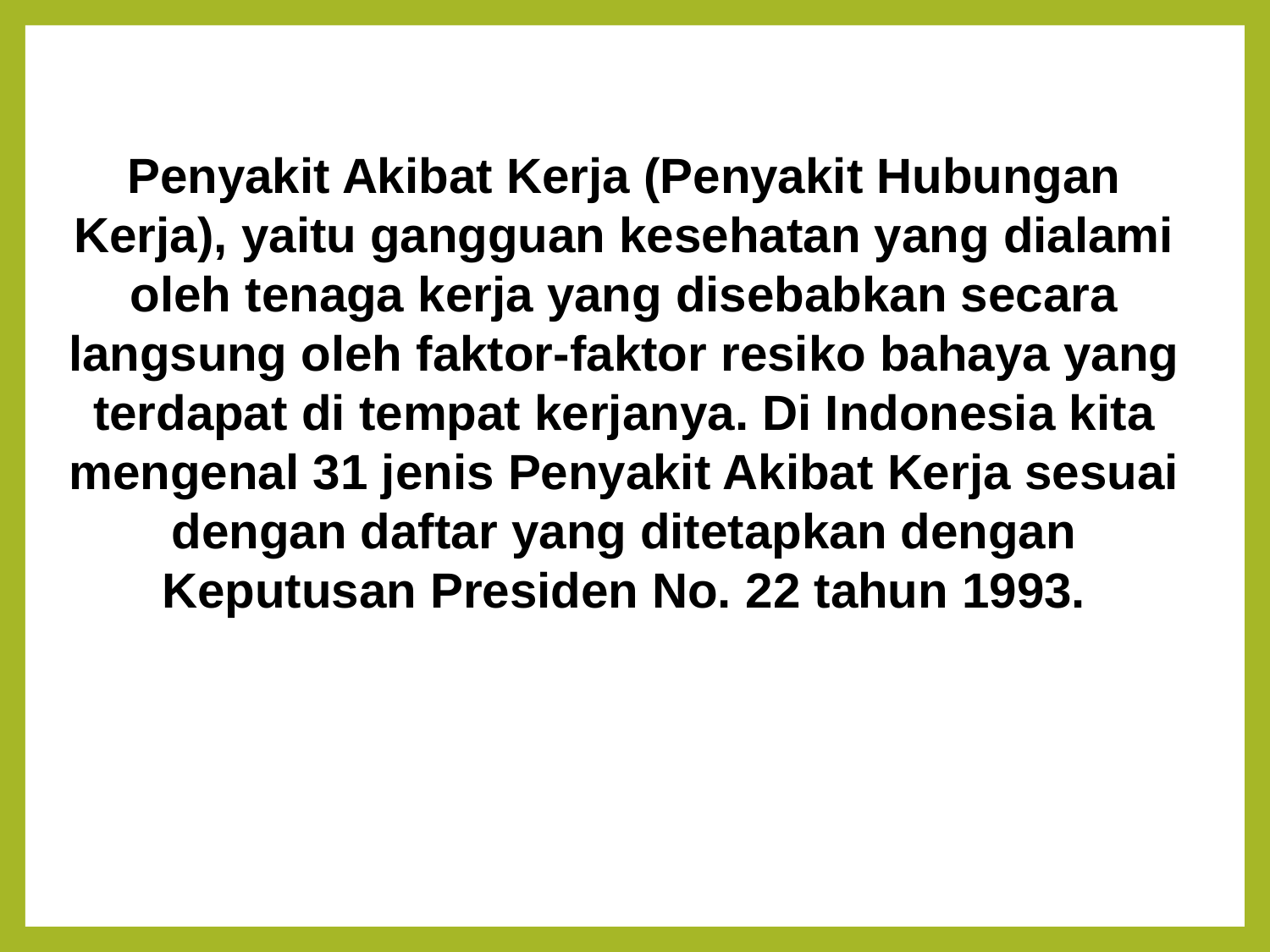

Penyakit Akibat Kerja (Penyakit Hubungan Kerja), yaitu gangguan kesehatan yang dialami oleh tenaga kerja yang disebabkan secara langsung oleh faktor-faktor resiko bahaya yang terdapat di tempat kerjanya. Di Indonesia kita mengenal 31 jenis Penyakit Akibat Kerja sesuai dengan daftar yang ditetapkan dengan Keputusan Presiden No. 22 tahun 1993.